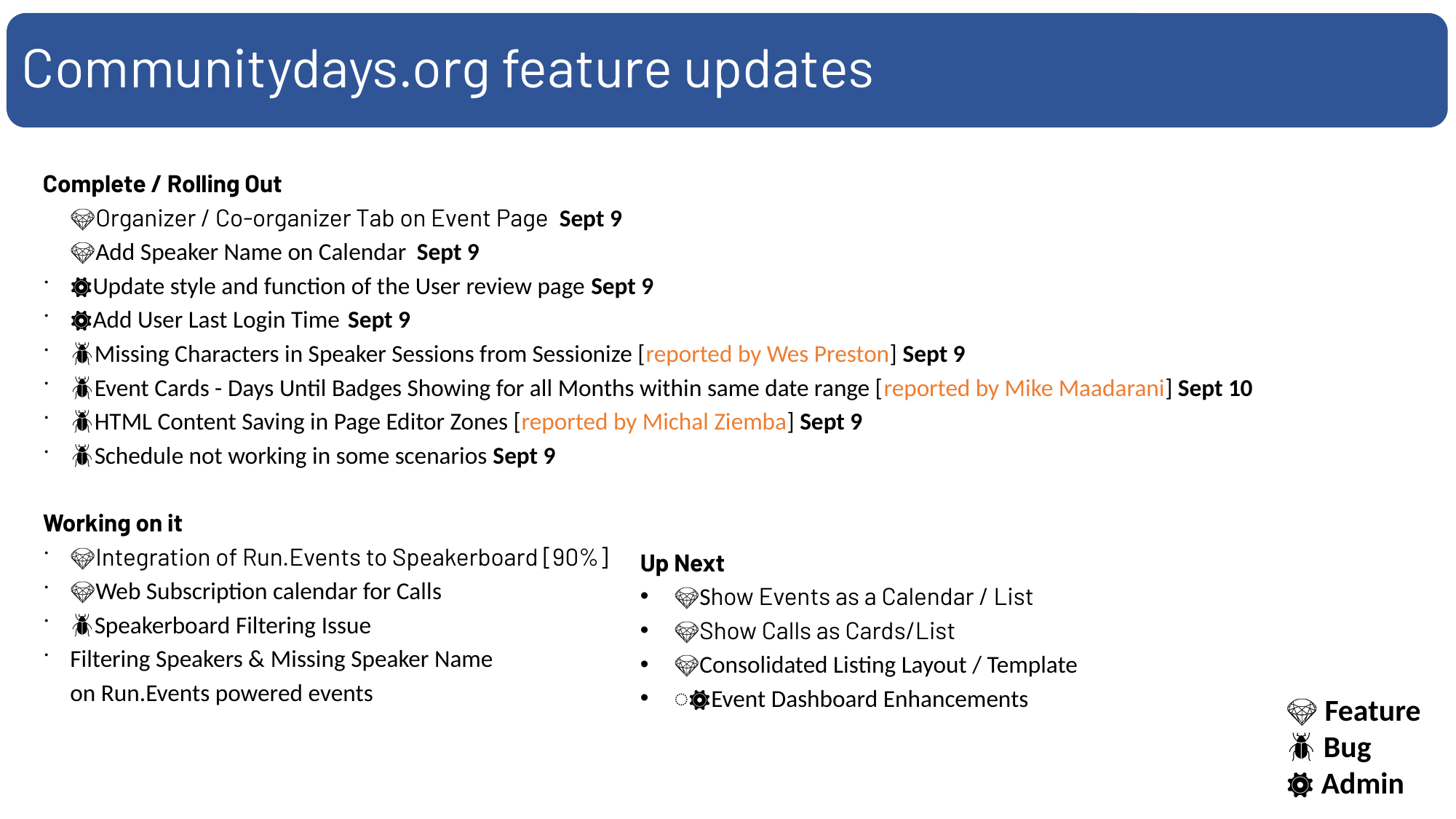

Communitydays.org feature updates
Complete / Rolling Out​
💎Organizer / Co-organizer Tab on Event Page  Sept 9
💎Add Speaker Name on Calendar  Sept 9
⚙️Update style and function of the User review page ️Sept 9
⚙️Add User Last Login Time ️Sept 9
🪲Missing Characters in Speaker Sessions from Sessionize [reported by Wes Preston] Sept 9
🪲Event Cards - Days Until Badges Showing for all Months within same date range [reported by Mike Maadarani] Sept 10
🪲HTML Content Saving in Page Editor Zones [reported by Michal Ziemba] Sept 9
🪲Schedule not working in some scenarios Sept 9

Working on it​
💎Integration of Run.Events to Speakerboard [90%]
💎Web Subscription calendar for Calls
🪲Speakerboard Filtering Issue
Filtering Speakers & Missing Speaker Name
     on Run.Events powered events

Up Next
💎Show Events as a Calendar / List
💎Show Calls as Cards/List
💎Consolidated Listing Layout / Template
️⚙️Event Dashboard Enhancements
💎 Feature
🪲 Bug
⚙️ Admin